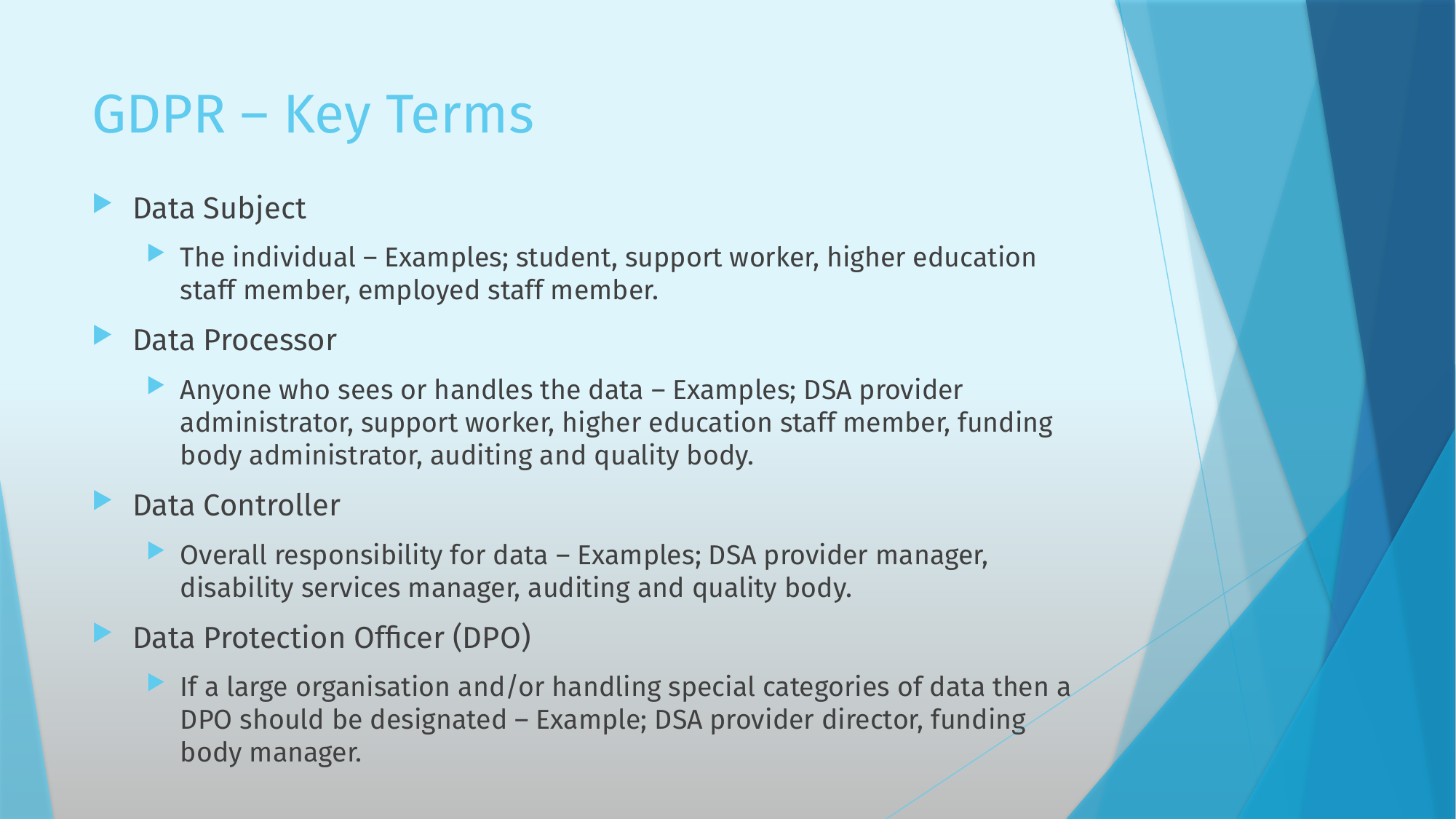

# GDPR – Key Terms
Data Subject
The individual – Examples; student, support worker, higher education staff member, employed staff member.
Data Processor
Anyone who sees or handles the data – Examples; DSA provider administrator, support worker, higher education staff member, funding body administrator, auditing and quality body.
Data Controller
Overall responsibility for data – Examples; DSA provider manager, disability services manager, auditing and quality body.
Data Protection Officer (DPO)
If a large organisation and/or handling special categories of data then a DPO should be designated – Example; DSA provider director, funding body manager.